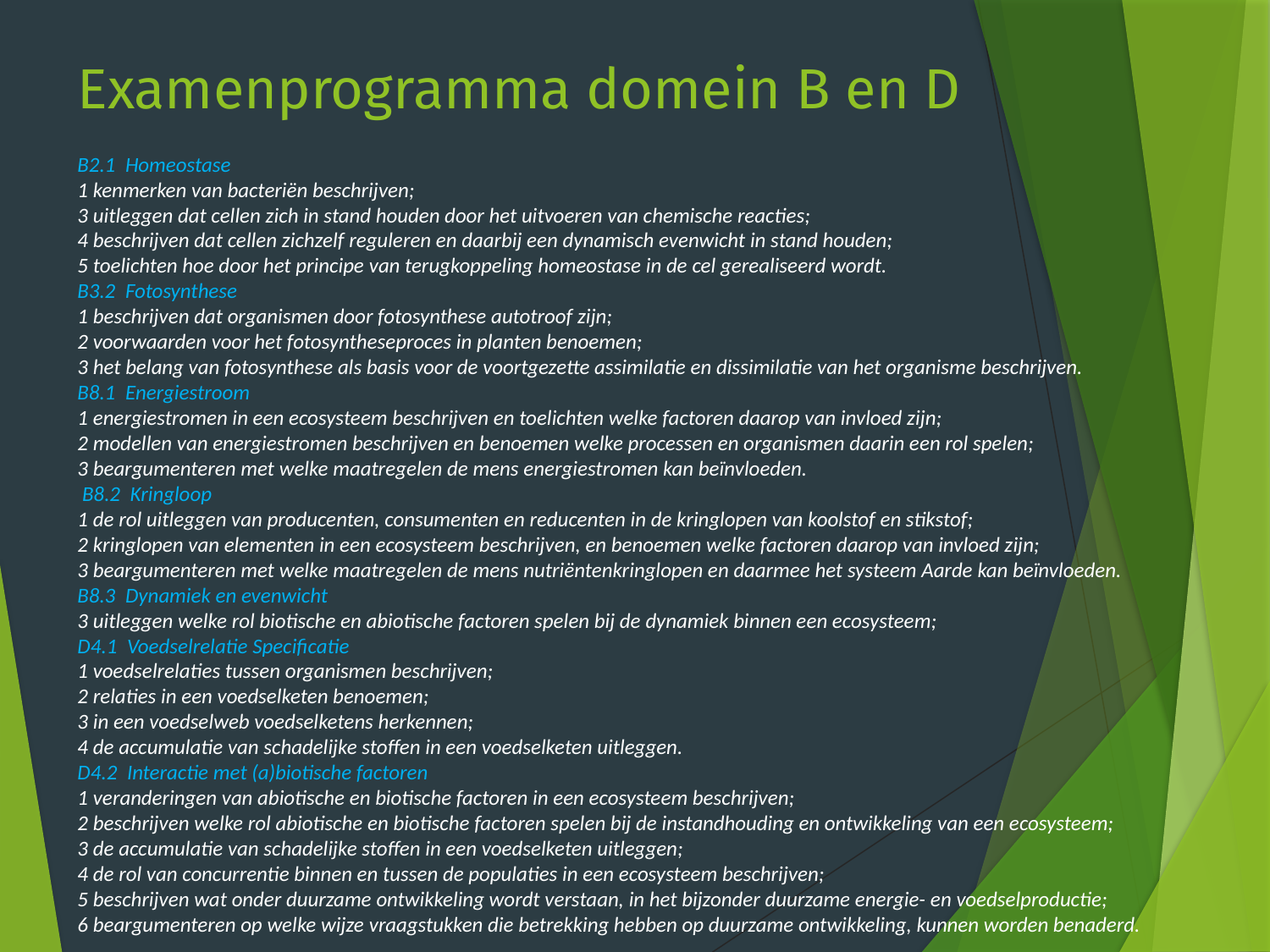

Examenprogramma domein B en D
B2.1  Homeostase
1 kenmerken van bacteriën beschrijven;
3 uitleggen dat cellen zich in stand houden door het uitvoeren van chemische reacties;
4 beschrijven dat cellen zichzelf reguleren en daarbij een dynamisch evenwicht in stand houden;
5 toelichten hoe door het principe van terugkoppeling homeostase in de cel gerealiseerd wordt.
B3.2  Fotosynthese
1 beschrijven dat organismen door fotosynthese autotroof zijn;
2 voorwaarden voor het fotosyntheseproces in planten benoemen;
3 het belang van fotosynthese als basis voor de voortgezette assimilatie en dissimilatie van het organisme beschrijven.
B8.1  Energiestroom
1 energiestromen in een ecosysteem beschrijven en toelichten welke factoren daarop van invloed zijn;
2 modellen van energiestromen beschrijven en benoemen welke processen en organismen daarin een rol spelen;
3 beargumenteren met welke maatregelen de mens energiestromen kan beïnvloeden.
 B8.2  Kringloop
1 de rol uitleggen van producenten, consumenten en reducenten in de kringlopen van koolstof en stikstof;
2 kringlopen van elementen in een ecosysteem beschrijven, en benoemen welke factoren daarop van invloed zijn;
3 beargumenteren met welke maatregelen de mens nutriëntenkringlopen en daarmee het systeem Aarde kan beïnvloeden.
B8.3  Dynamiek en evenwicht
3 uitleggen welke rol biotische en abiotische factoren spelen bij de dynamiek binnen een ecosysteem;
D4.1  Voedselrelatie Specificatie
1 voedselrelaties tussen organismen beschrijven;
2 relaties in een voedselketen benoemen;
3 in een voedselweb voedselketens herkennen;
4 de accumulatie van schadelijke stoffen in een voedselketen uitleggen.
D4.2  Interactie met (a)biotische factoren
1 veranderingen van abiotische en biotische factoren in een ecosysteem beschrijven;
2 beschrijven welke rol abiotische en biotische factoren spelen bij de instandhouding en ontwikkeling van een ecosysteem;
3 de accumulatie van schadelijke stoffen in een voedselketen uitleggen;
4 de rol van concurrentie binnen en tussen de populaties in een ecosysteem beschrijven;
5 beschrijven wat onder duurzame ontwikkeling wordt verstaan, in het bijzonder duurzame energie- en voedselproductie;
6 beargumenteren op welke wijze vraagstukken die betrekking hebben op duurzame ontwikkeling, kunnen worden benaderd.